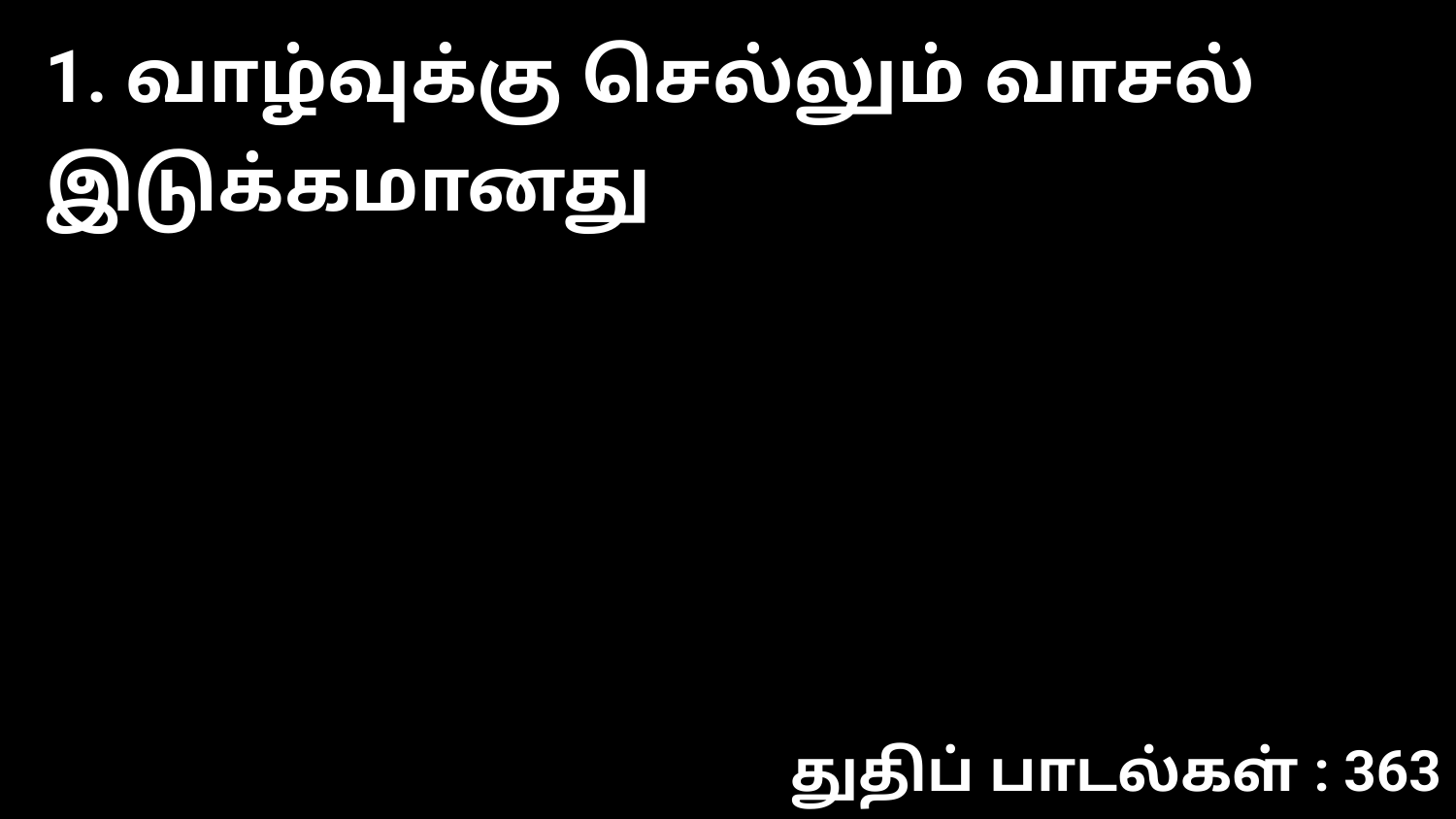

1. வாழ்வுக்கு செல்லும் வாசல் இடுக்கமானது
துதிப் பாடல்கள் : 363